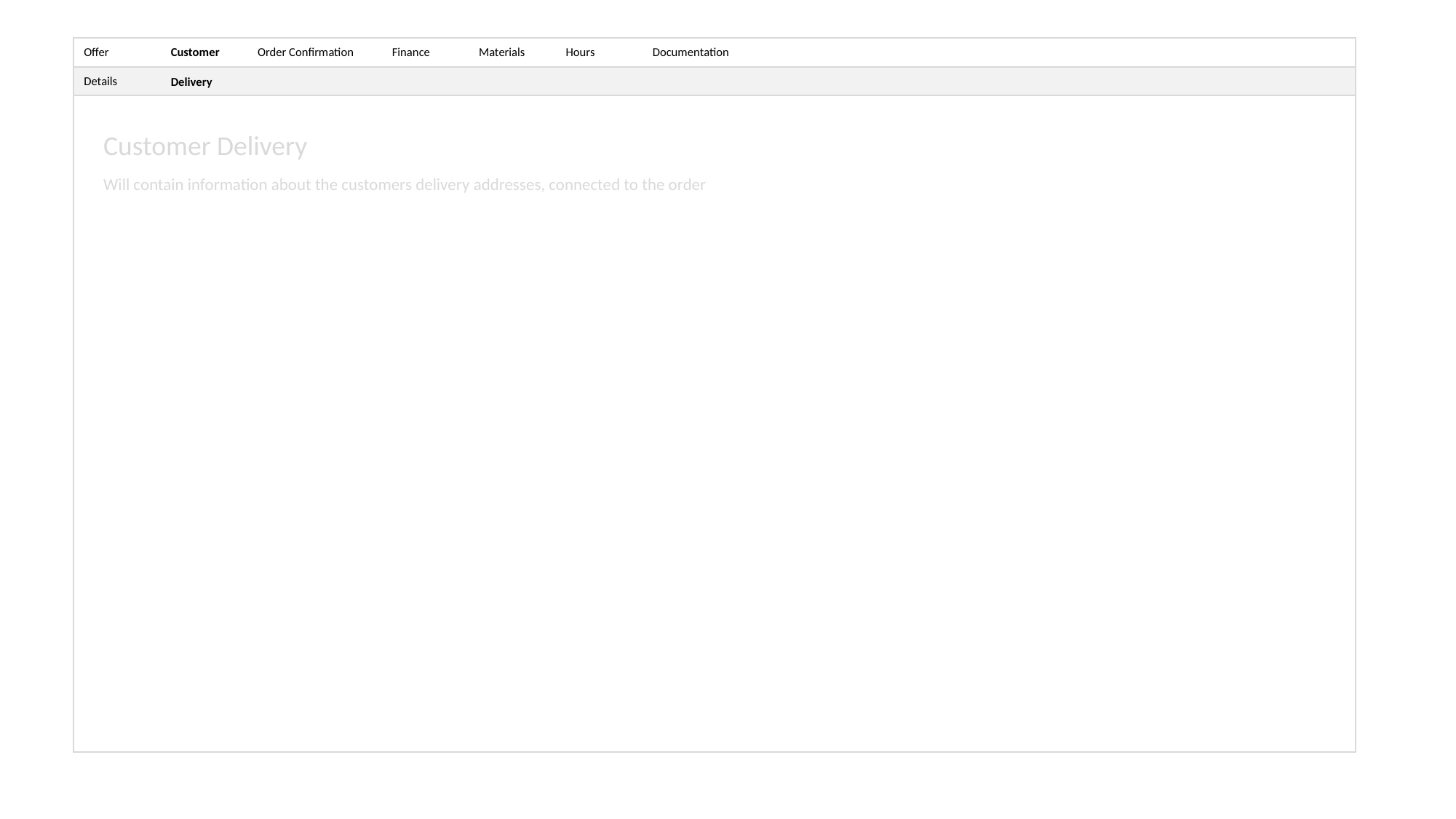

Offer
Customer
Order Confirmation
Finance
Materials
Hours
Documentation

Details
Delivery

Customer Delivery
Will contain information about the customers delivery addresses, connected to the order